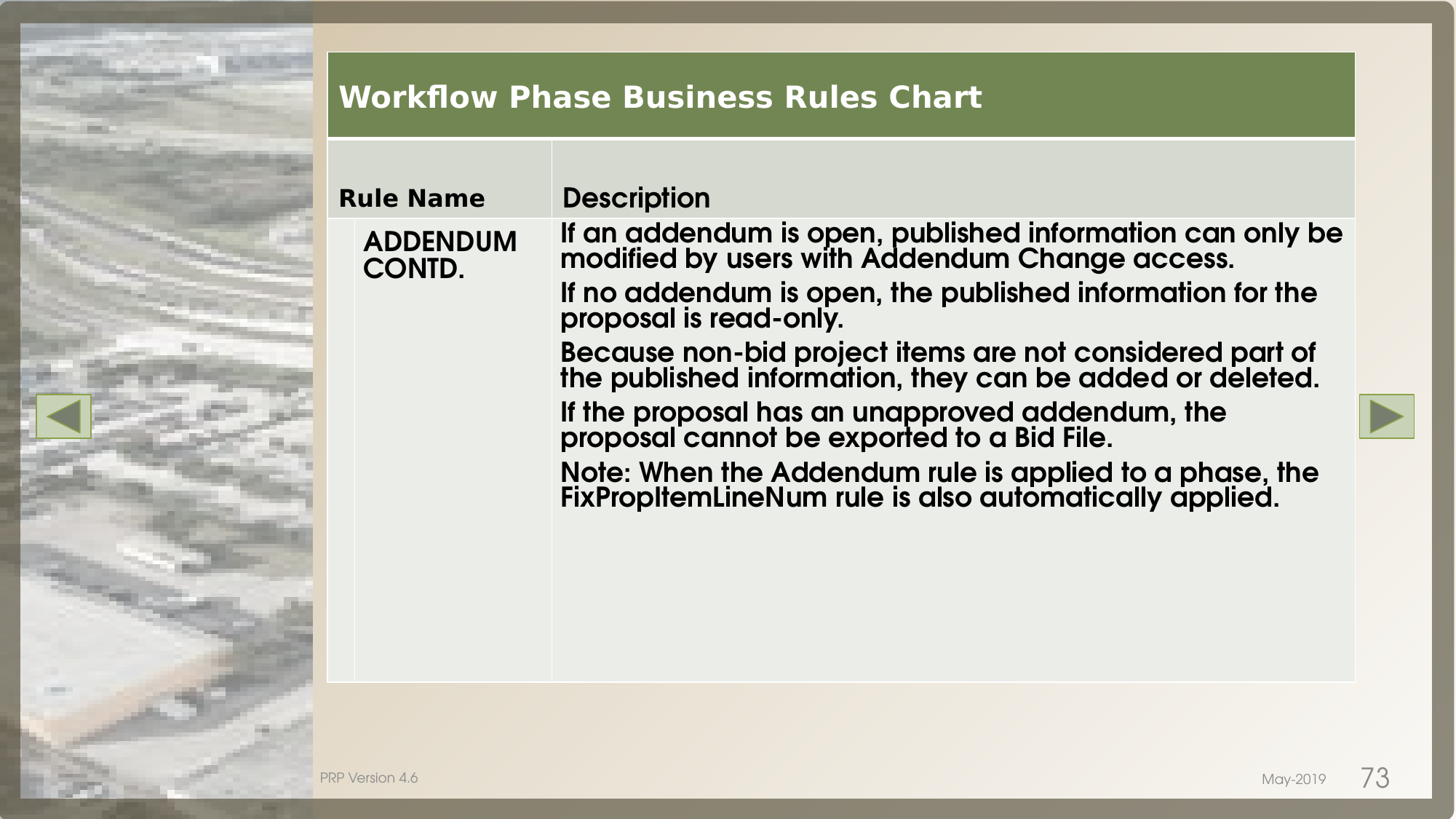

| Workflow Phase Business Rules Chart |  |  |
| --- | --- | --- |
| Rule Name |  | Description |
|  | Addendum Contd. | If an addendum is open, published information can only be modified by users with Addendum Change access. If no addendum is open, the published information for the proposal is read-only. Because non-bid project items are not considered part of the published information, they can be added or deleted. If the proposal has an unapproved addendum, the proposal cannot be exported to a Bid File. Note: When the Addendum rule is applied to a phase, the FixPropItemLineNum rule is also automatically applied. |
PRP Version 4.6
May-2019